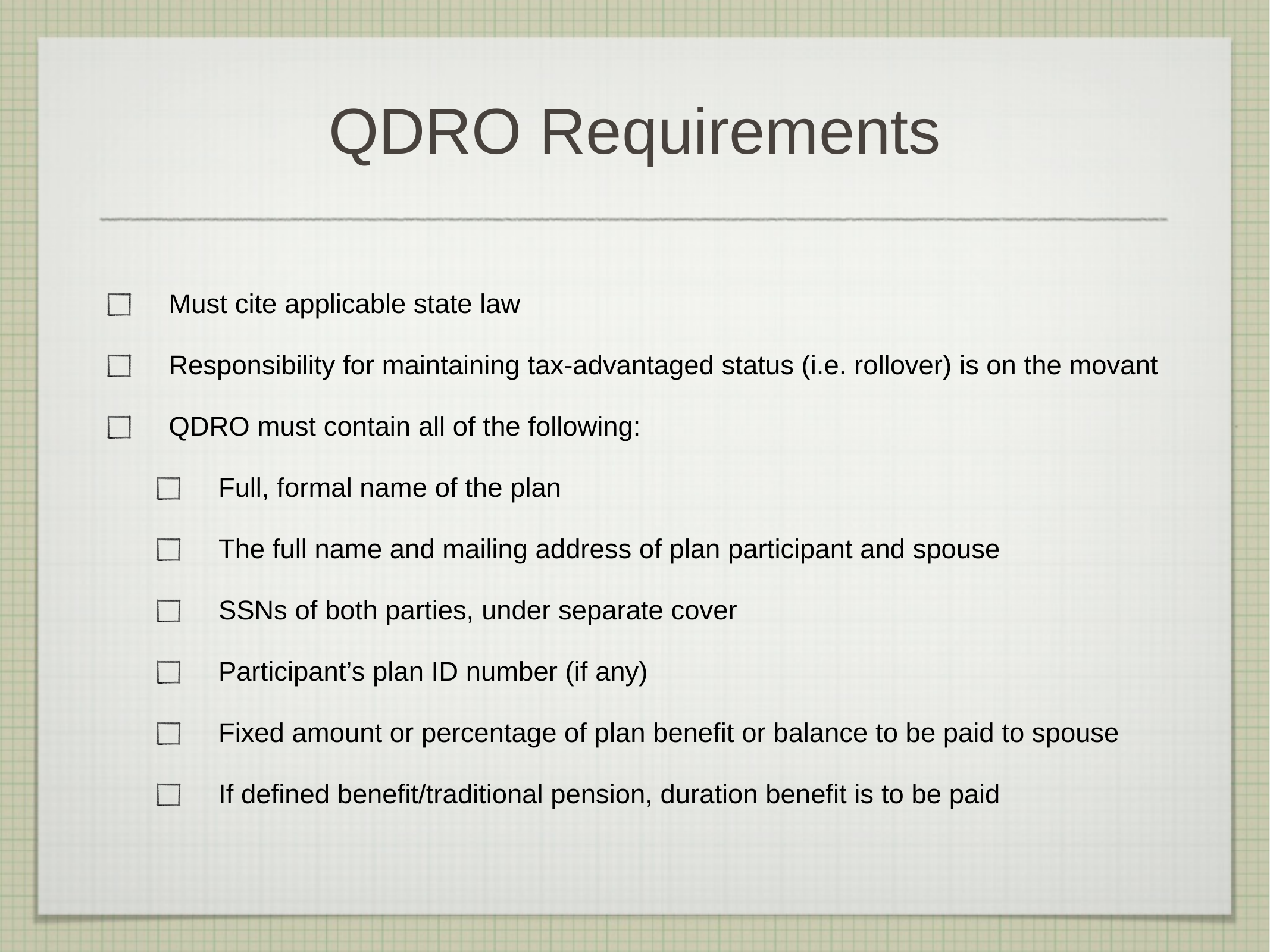

QDRO Requirements
Must cite applicable state law
Responsibility for maintaining tax-advantaged status (i.e. rollover) is on the movant
QDRO must contain all of the following:
Full, formal name of the plan
The full name and mailing address of plan participant and spouse
SSNs of both parties, under separate cover
Participant’s plan ID number (if any)
Fixed amount or percentage of plan benefit or balance to be paid to spouse
If defined benefit/traditional pension, duration benefit is to be paid